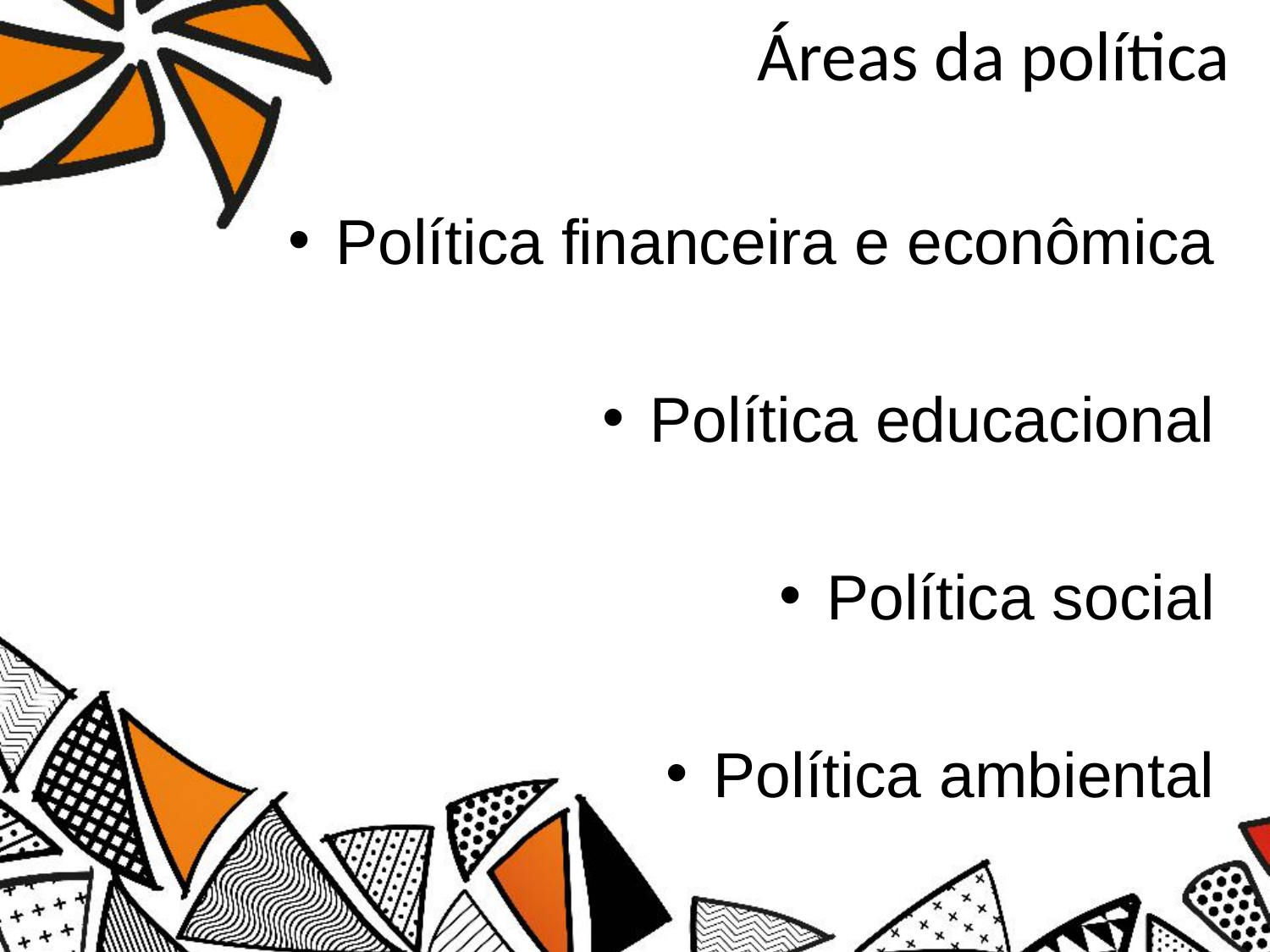

# Áreas da política
Política financeira e econômica

Política educacional

Política social

Política ambiental